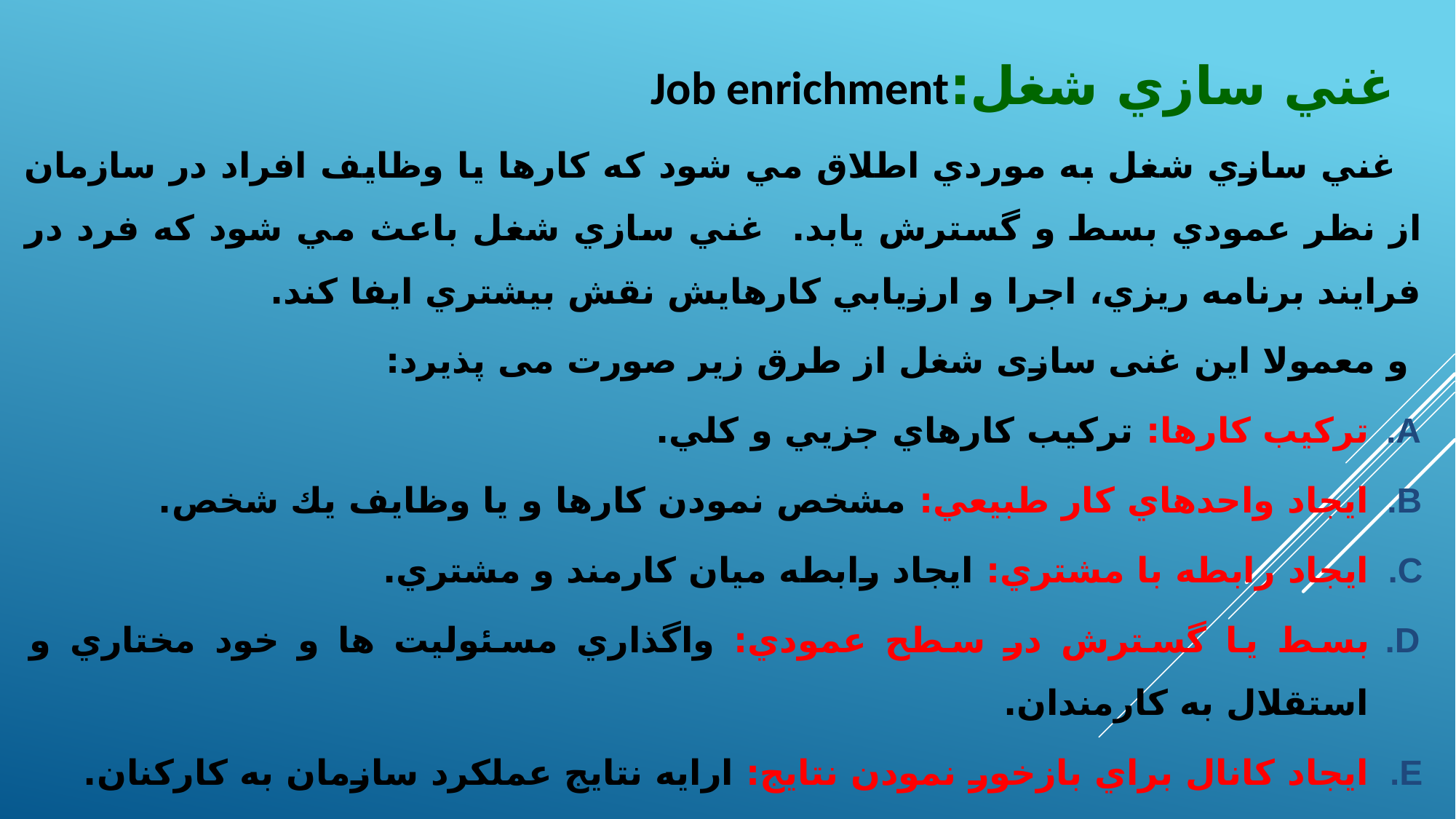

غني سازي شغل:Job enrichment
  غني سازي شغل به موردي اطلاق مي شود كه كارها يا وظايف افراد در سازمان از نظر عمودي بسط و گسترش يابد.  غني سازي شغل باعث مي شود كه فرد در فرايند برنامه ريزي، اجرا و ارزيابي كارهايش نقش بيشتري ايفا كند.
 و معمولا این غنی سازی شغل از طرق زیر صورت می پذیرد:
تركيب كارها: تركيب كارهاي جزيي و كلي.
ايجاد واحدهاي كار طبيعي: مشخص نمودن كارها و يا وظايف يك شخص.
ايجاد رابطه با مشتري: ايجاد رابطه ميان كارمند و مشتري.
بسط يا گسترش در سطح عمودي: واگذاري مسئوليت ها و خود مختاري و استقلال به كارمندان.
ايجاد كانال براي بازخور نمودن نتايج: ارايه نتايج عملكرد سازمان به كاركنان.